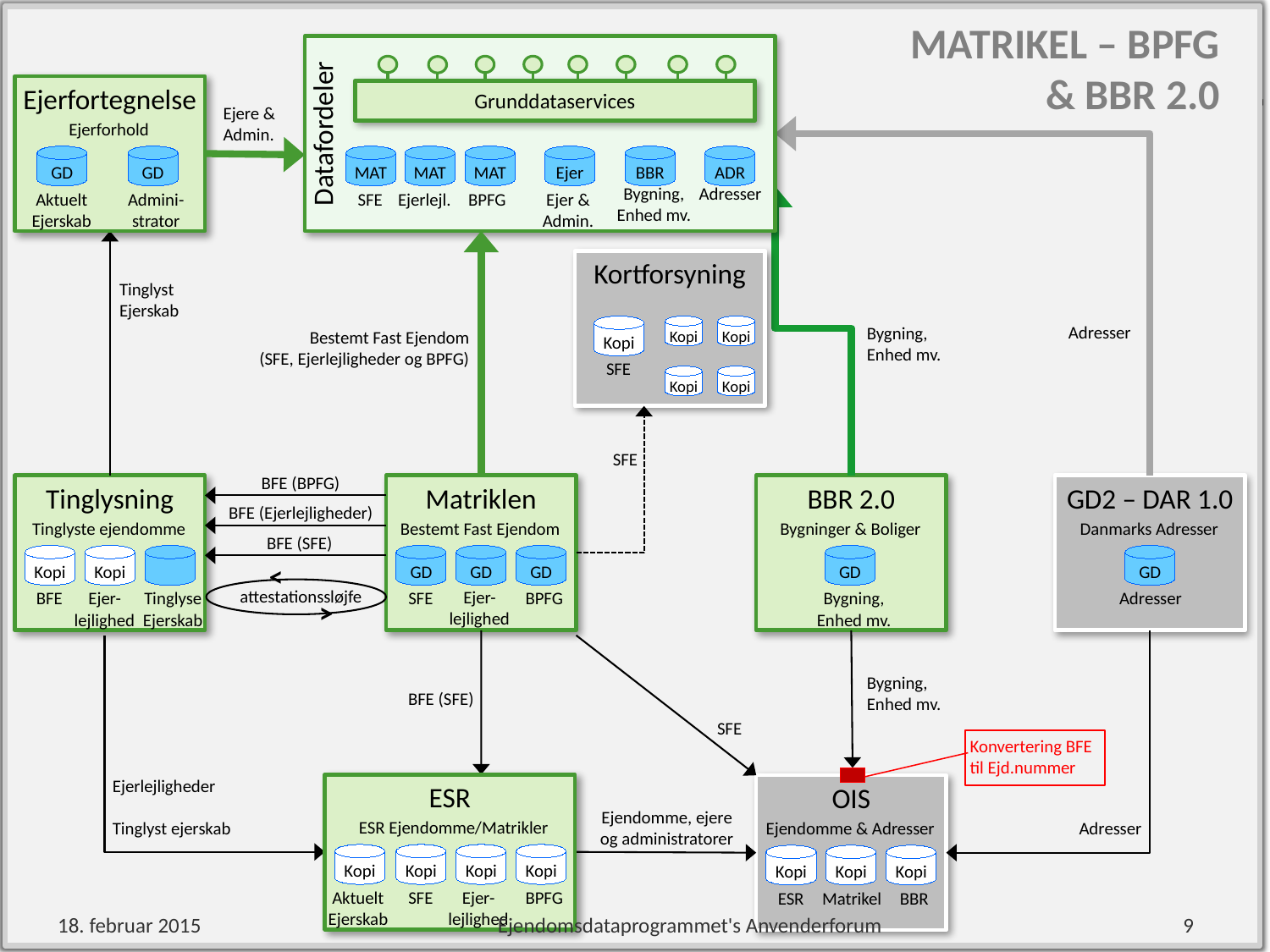

MATRIKEL – BPFG
 & BBR 2.0
Datafordeler

Grunddataservices
MAT
MAT
Ejer
BBR
ADR
MAT
Bygning,
Enhed mv.
Adresser
Ejerlejl.
BPFG
Ejer &
Admin.
SFE
Ejerfortegnelse
Ejere &
Admin.
Ejerforhold
GD
GD
Aktuelt
Ejerskab
Admini-
strator
Kortforsyning
Tinglyst
Ejerskab
Adresser
Kopi
Kopi
Kopi
Bygning,
Enhed mv.
Bestemt Fast Ejendom
(SFE, Ejerlejligheder og BPFG)
SFE
Kopi
Kopi
SFE
BFE (BPFG)
Tinglysning
Matriklen
BBR 2.0
GD2 – DAR 1.0
BFE (Ejerlejligheder)
Tinglyste ejendomme
Bestemt Fast Ejendom
Bygninger & Boliger
Danmarks Adresser
BFE (SFE)
Kopi
Kopi

GD
GD
GD
GD
GD
<

attestationssløjfe
>
Ejer-
lejlighed
BFE
Ejer-
lejlighed
Tinglyse
Ejerskab
SFE
BPFG
Bygning,
Enhed mv.
Adresser
Bygning,
Enhed mv.
BFE (SFE)
SFE
Konvertering BFE
til Ejd.nummer

Ejerlejligheder

Tinglyst ejerskab
ESR
OIS
Ejendomme, ejere
og administratorer
ESR Ejendomme/Matrikler
Ejendomme & Adresser
Adresser
Kopi
Kopi
Kopi
Kopi
Kopi
Kopi
Kopi
BPFG
Aktuelt
Ejerskab
SFE
Ejer-
lejlighed
BBR
ESR
Matrikel
18. februar 2015
Ejendomsdataprogrammet's Anvenderforum
9